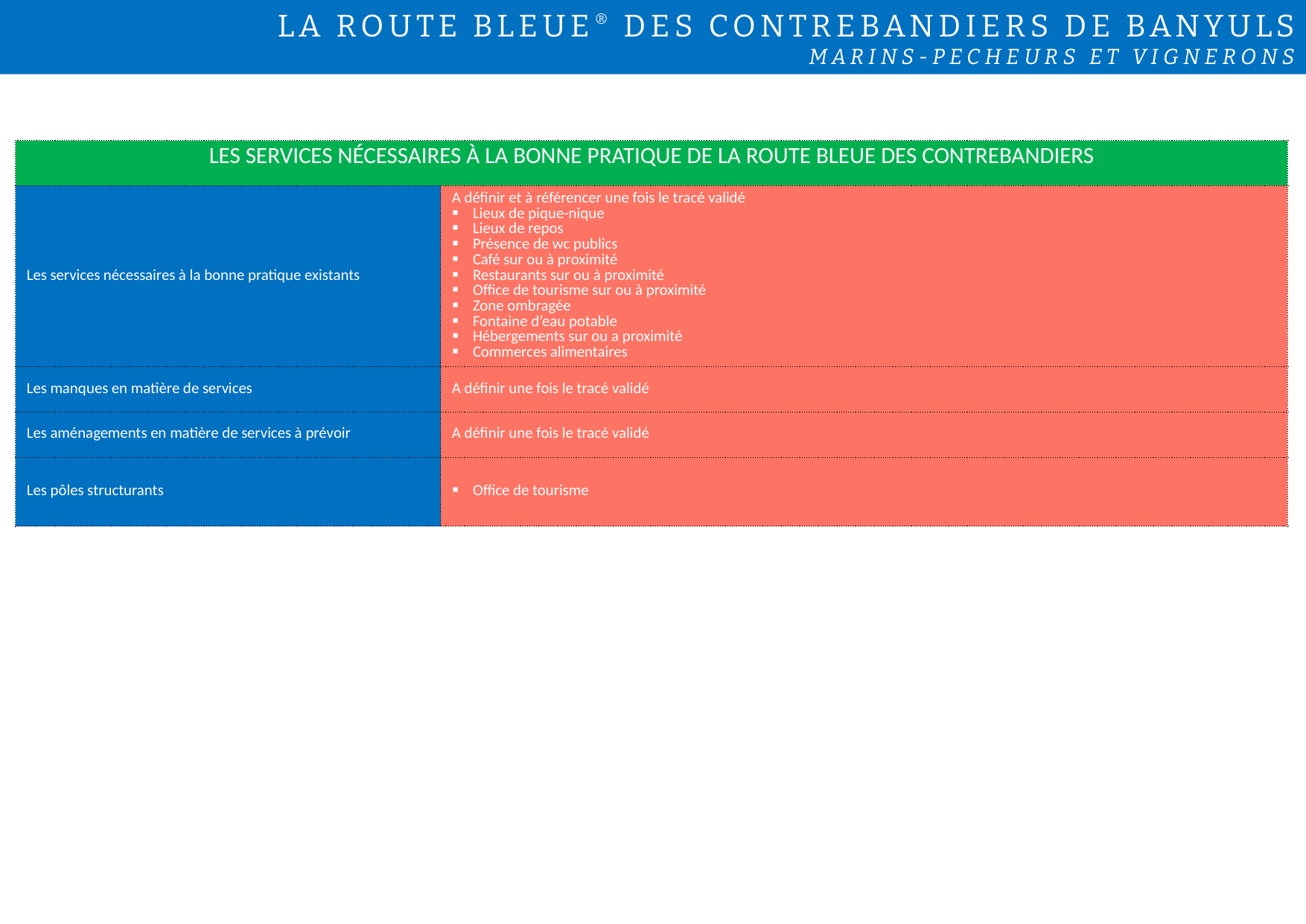

LA ROUTE BLEUE® DES CONTREBANDIERS DE BANYULS
MARINS-PECHEURS ET VIGNERONS
| LES SERVICES NÉCESSAIRES À LA BONNE PRATIQUE DE LA ROUTE BLEUE DES CONTREBANDIERS |  |
| --- | --- |
| Les services nécessaires à la bonne pratique existants | A définir et à référencer une fois le tracé validé Lieux de pique-nique Lieux de repos Présence de wc publics Café sur ou à proximité Restaurants sur ou à proximité Office de tourisme sur ou à proximité Zone ombragée Fontaine d’eau potable Hébergements sur ou a proximité Commerces alimentaires |
| Les manques en matière de services | A définir une fois le tracé validé |
| Les aménagements en matière de services à prévoir | A définir une fois le tracé validé |
| Les pôles structurants | Office de tourisme |